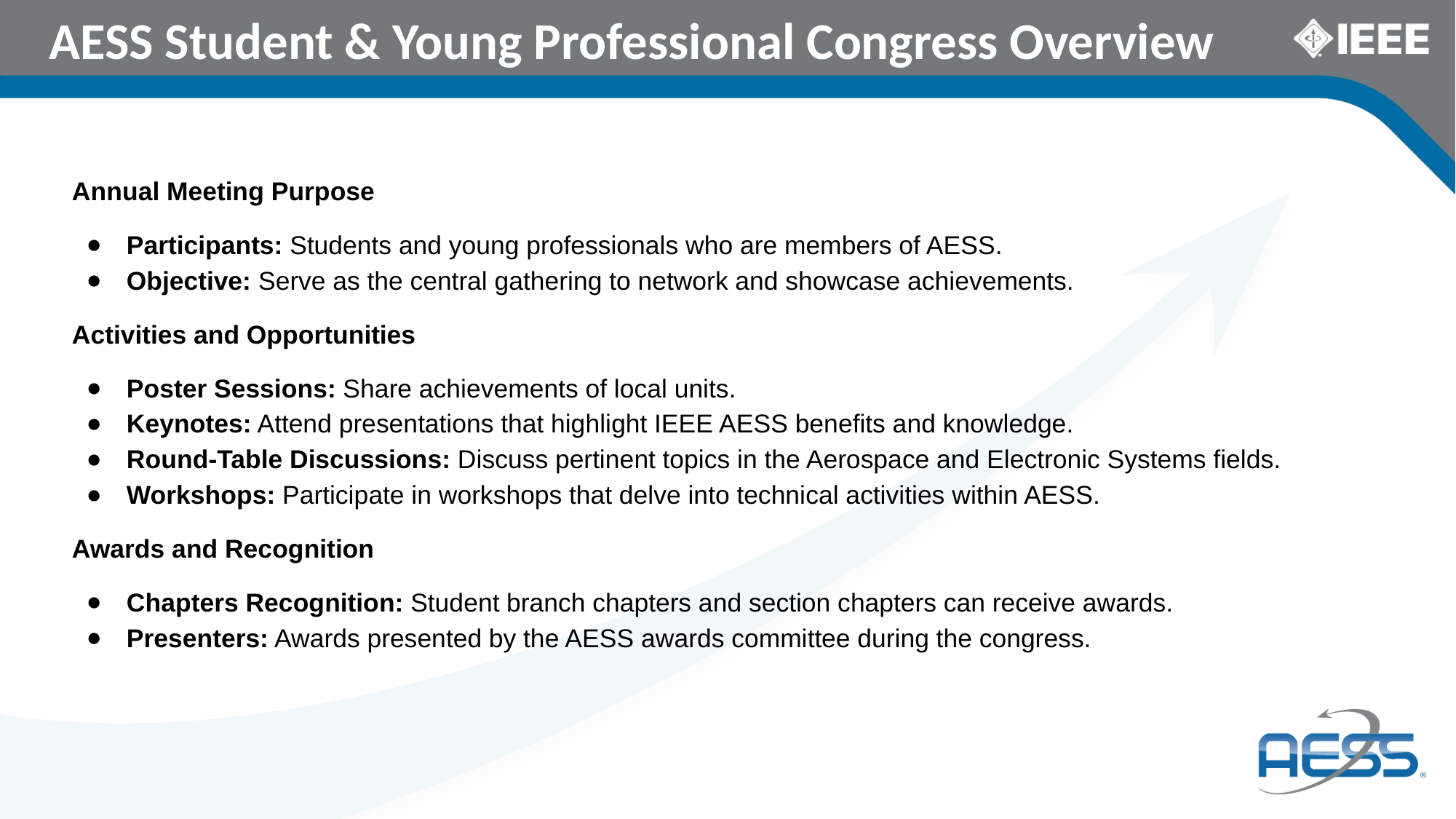

# AESS Student & Young Professional Congress Overview
Annual Meeting Purpose
Participants: Students and young professionals who are members of AESS.
Objective: Serve as the central gathering to network and showcase achievements.
Activities and Opportunities
Poster Sessions: Share achievements of local units.
Keynotes: Attend presentations that highlight IEEE AESS benefits and knowledge.
Round-Table Discussions: Discuss pertinent topics in the Aerospace and Electronic Systems fields.
Workshops: Participate in workshops that delve into technical activities within AESS.
Awards and Recognition
Chapters Recognition: Student branch chapters and section chapters can receive awards.
Presenters: Awards presented by the AESS awards committee during the congress.